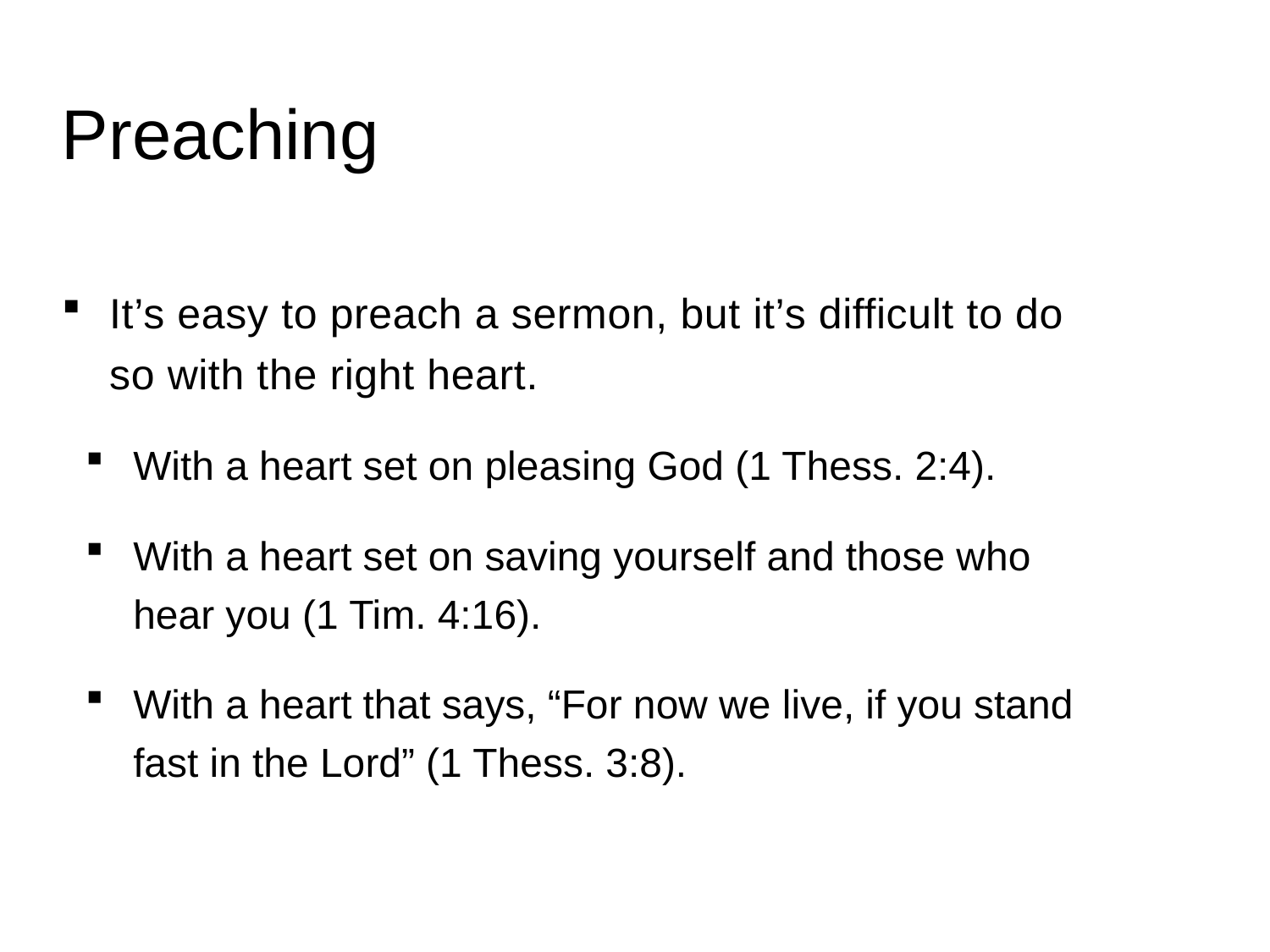

# Preaching
It’s easy to preach a sermon, but it’s difficult to do so with the right heart.
With a heart set on pleasing God (1 Thess. 2:4).
With a heart set on saving yourself and those who hear you (1 Tim. 4:16).
With a heart that says, “For now we live, if you stand fast in the Lord” (1 Thess. 3:8).